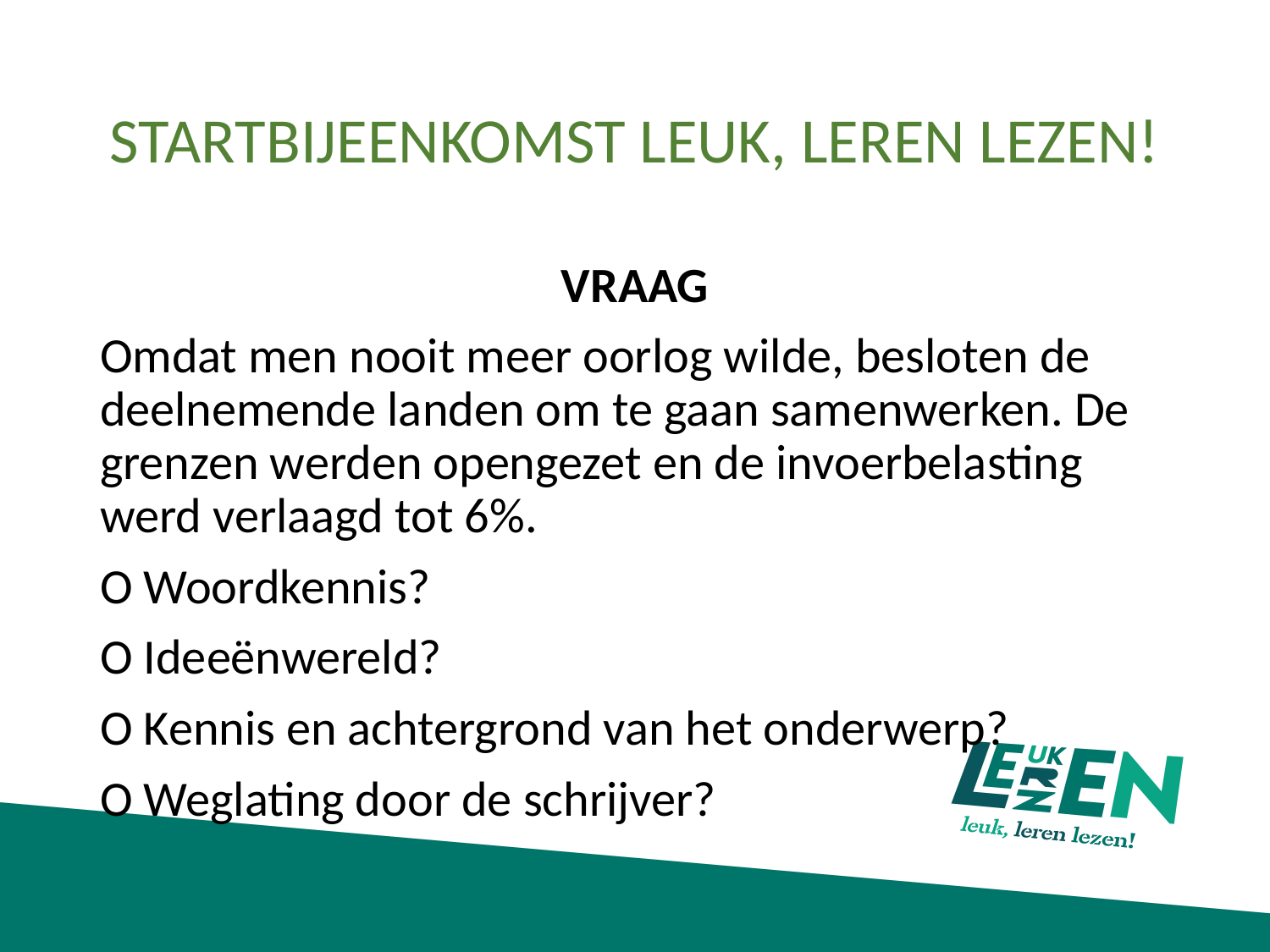

# STARTBIJEENKOMST LEUK, LEREN LEZEN!
VRAAG
Omdat men nooit meer oorlog wilde, besloten de deelnemende landen om te gaan samenwerken. De grenzen werden opengezet en de invoerbelasting werd verlaagd tot 6%.
O Woordkennis?
O Ideeënwereld?
O Kennis en achtergrond van het onderwerp?
O Weglating door de schrijver?